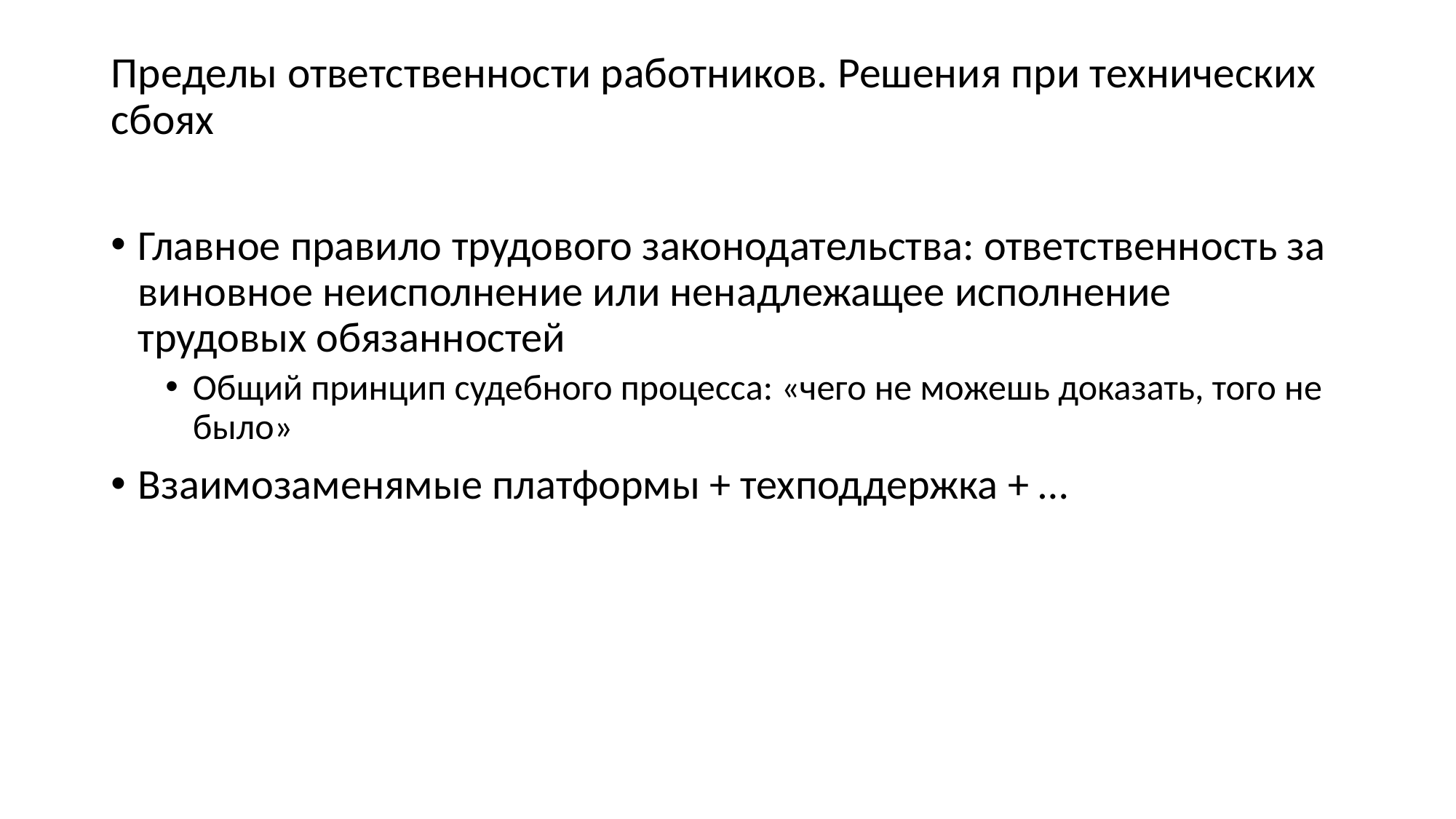

# Пределы ответственности работников. Решения при технических сбоях
Главное правило трудового законодательства: ответственность за виновное неисполнение или ненадлежащее исполнение трудовых обязанностей
Общий принцип судебного процесса: «чего не можешь доказать, того не было»
Взаимозаменямые платформы + техподдержка + …